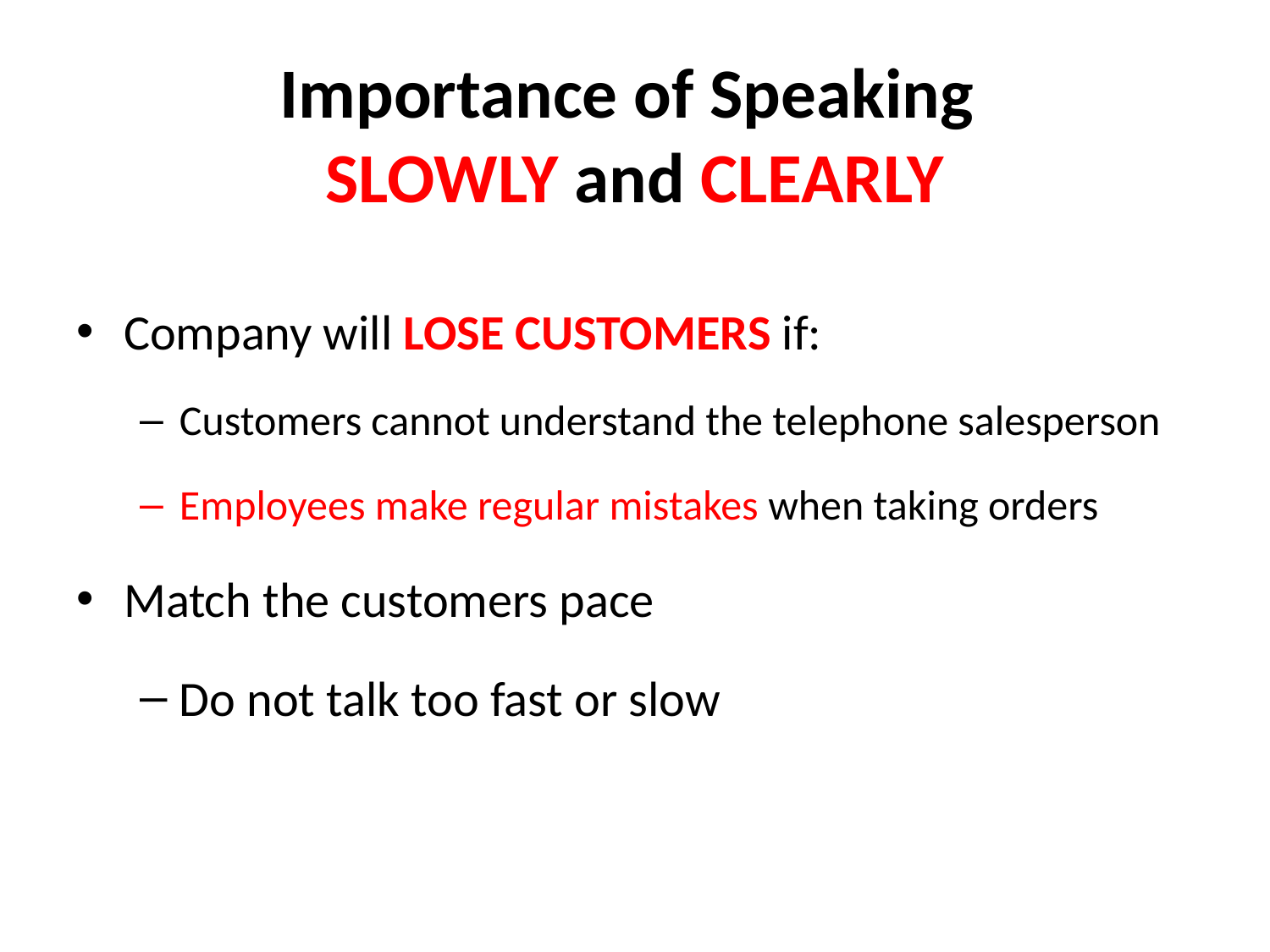

# Importance of Speaking SLOWLY and CLEARLY
Company will LOSE CUSTOMERS if:
Customers cannot understand the telephone salesperson
Employees make regular mistakes when taking orders
Match the customers pace
Do not talk too fast or slow